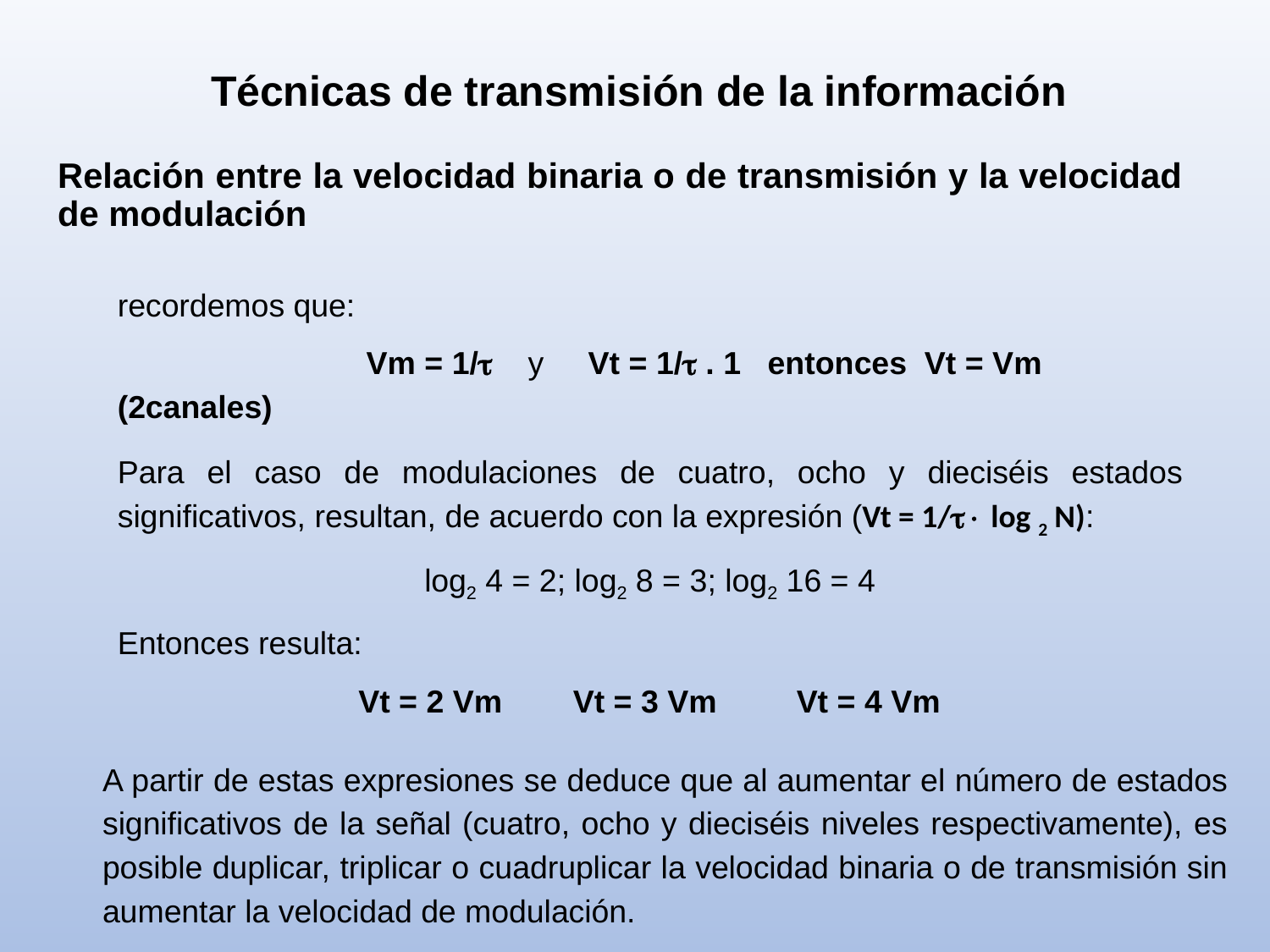

Técnicas de transmisión de la información

Relación entre la velocidad binaria o de transmisión y la velocidad de modulación

recordemos que:
                            Vm = 1/τ    y     Vt = 1/τ . 1   entonces  Vt = Vm  (2canales)

Para el caso de modulaciones de cuatro, ocho y dieciséis estados significativos, resultan, de acuerdo con la expresión (Vt = 1/τ⋅ log 2 N):
log2 4 = 2; log2 8 = 3; log2 16 = 4
Entonces resulta:
Vt = 2 Vm        Vt = 3 Vm         Vt = 4 Vm

A partir de estas expresiones se deduce que al aumentar el número de estados significativos de la señal (cuatro, ocho y dieciséis niveles respectivamente), es posible duplicar, triplicar o cuadruplicar la velocidad binaria o de transmisión sin aumentar la velocidad de modulación.